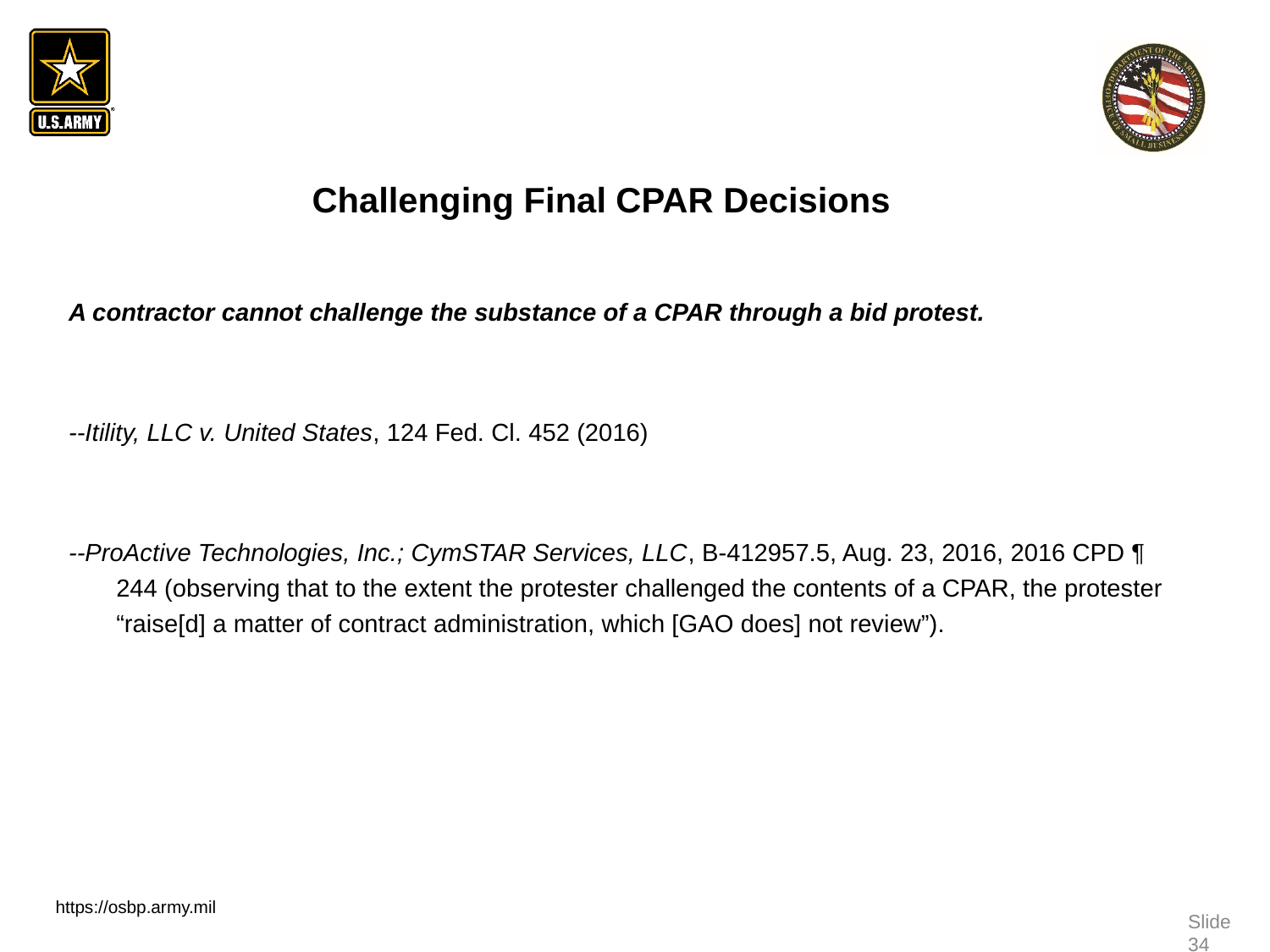

Challenging Final CPAR Decisions

A contractor cannot challenge the substance of a CPAR through a bid protest.
--Itility, LLC v. United States, 124 Fed. Cl. 452 (2016)
--ProActive Technologies, Inc.; CymSTAR Services, LLC, B-412957.5, Aug. 23, 2016, 2016 CPD ¶ 244 (observing that to the extent the protester challenged the contents of a CPAR, the protester “raise[d] a matter of contract administration, which [GAO does] not review”).

https://osbp.army.mil
Slide 34